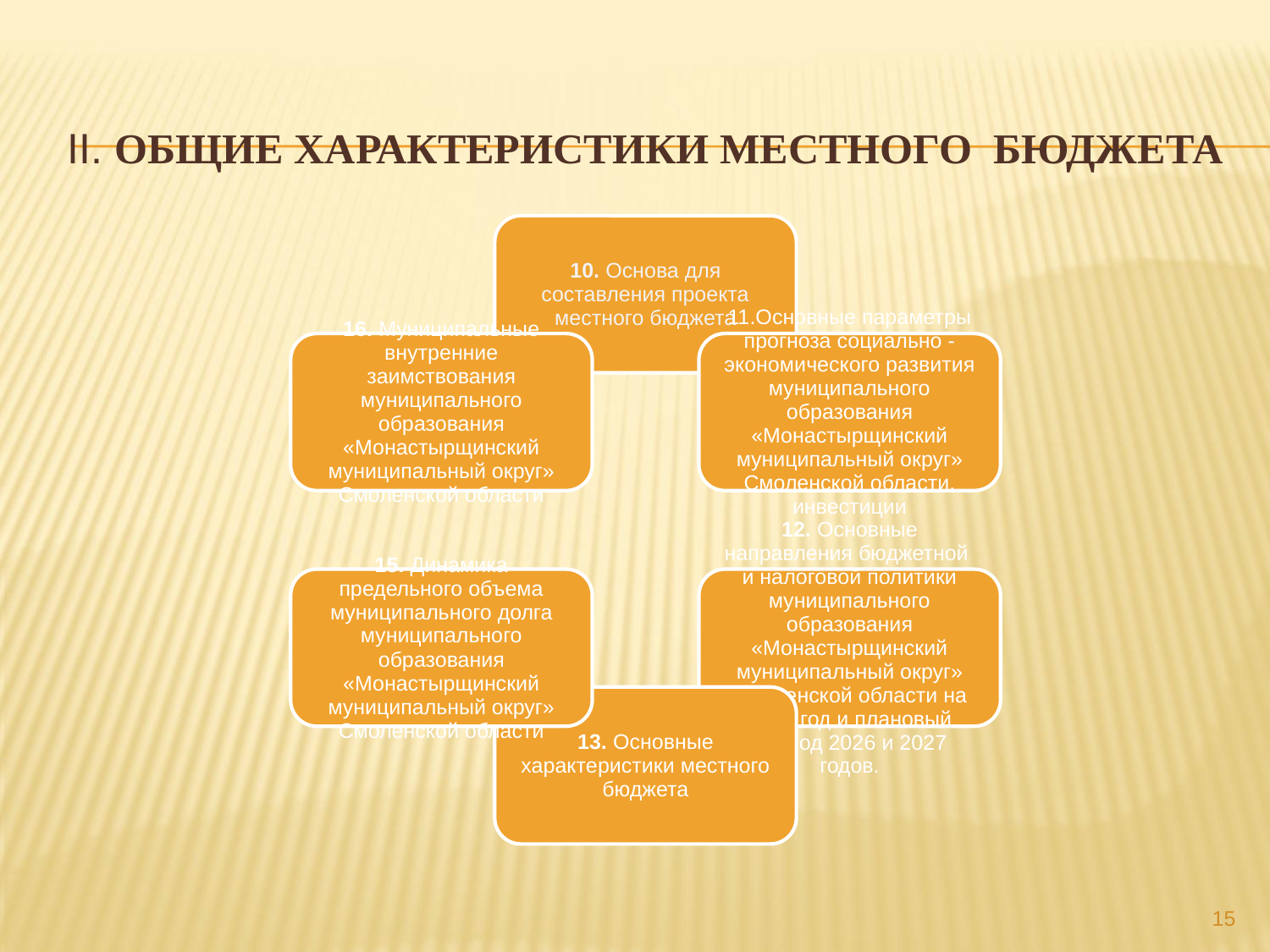

# II. Общие характеристики местного  бюджета
10. Основа для составления проекта местного бюджета
15